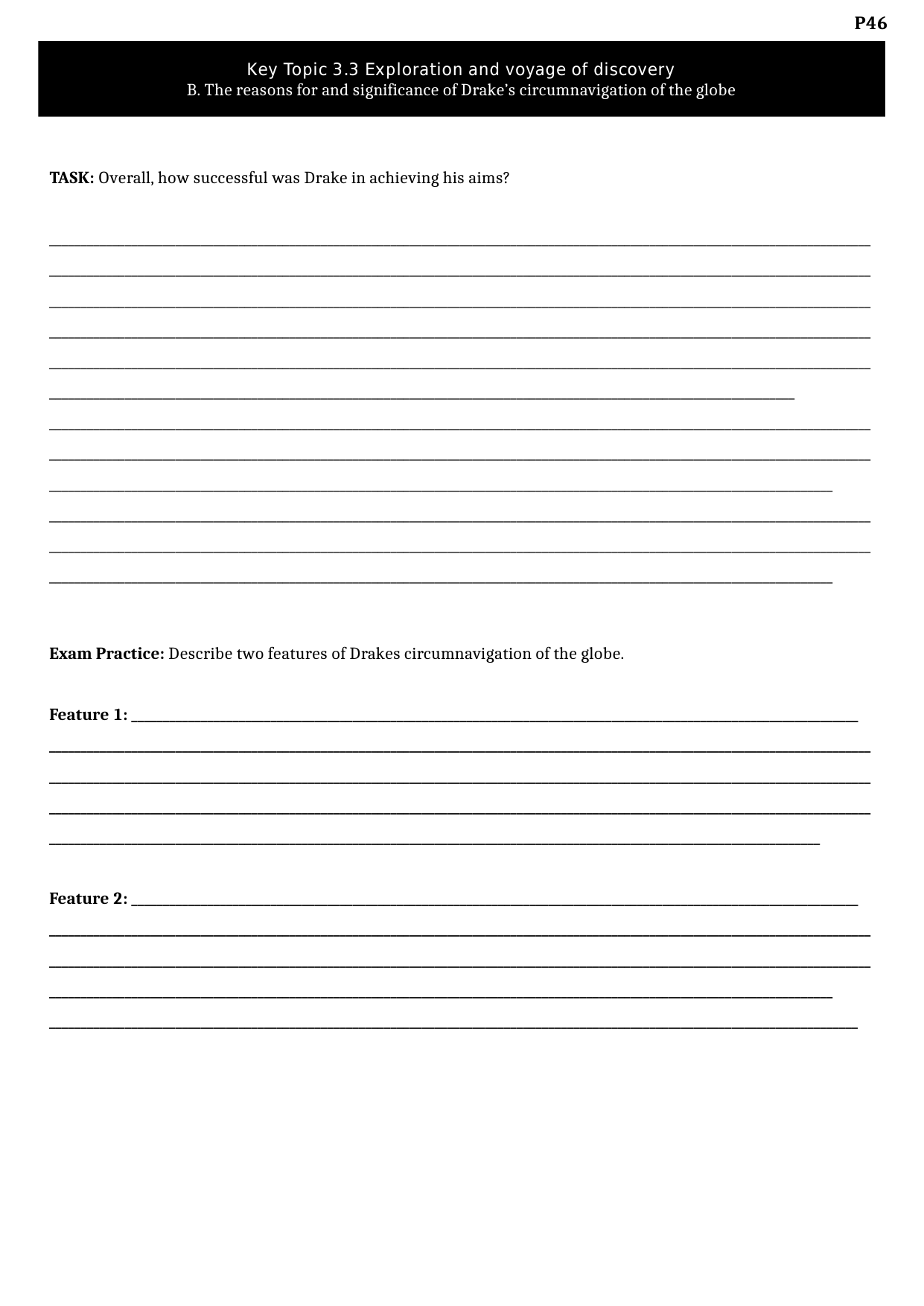

Key Topic 3.3 Exploration and voyage of discovery
B. The reasons for and significance of Drake’s circumnavigation of the globe
TASK: Overall, how successful was Drake in achieving his aims?

________________________________________________________________________________________________________________________________________________________________________________________________________________________________________________________________________________________________________________________________________________________________________________________________________________________________________________________________________________________________________________________________________________________________________________________________________________________________________________________________________________________________________________________________________________________________________________________________
________________________________________________________________________________________________________________________________________________________________________________________________________________________________________________________________________________________________________________________________________________________________________________________________
________________________________________________________________________________________________________________________________________________________________________________________________________________________________________________________________________________________________________________________________________________________________________________________________
Exam Practice: Describe two features of Drakes circumnavigation of the globe.

Feature 1: ___________________________________________________________________________________________________________________
________________________________________________________________________________________________________________________________________________________________________________________________________________________________________________________________________________________________________________________________________________________________________________________________________________________________________________________________________________________________________________________________

Feature 2: ___________________________________________________________________________________________________________________
________________________________________________________________________________________________________________________________________________________________________________________________________________________________________________________________________________________________________________________________________________________________________________________________
________________________________________________________________________________________________________________________________